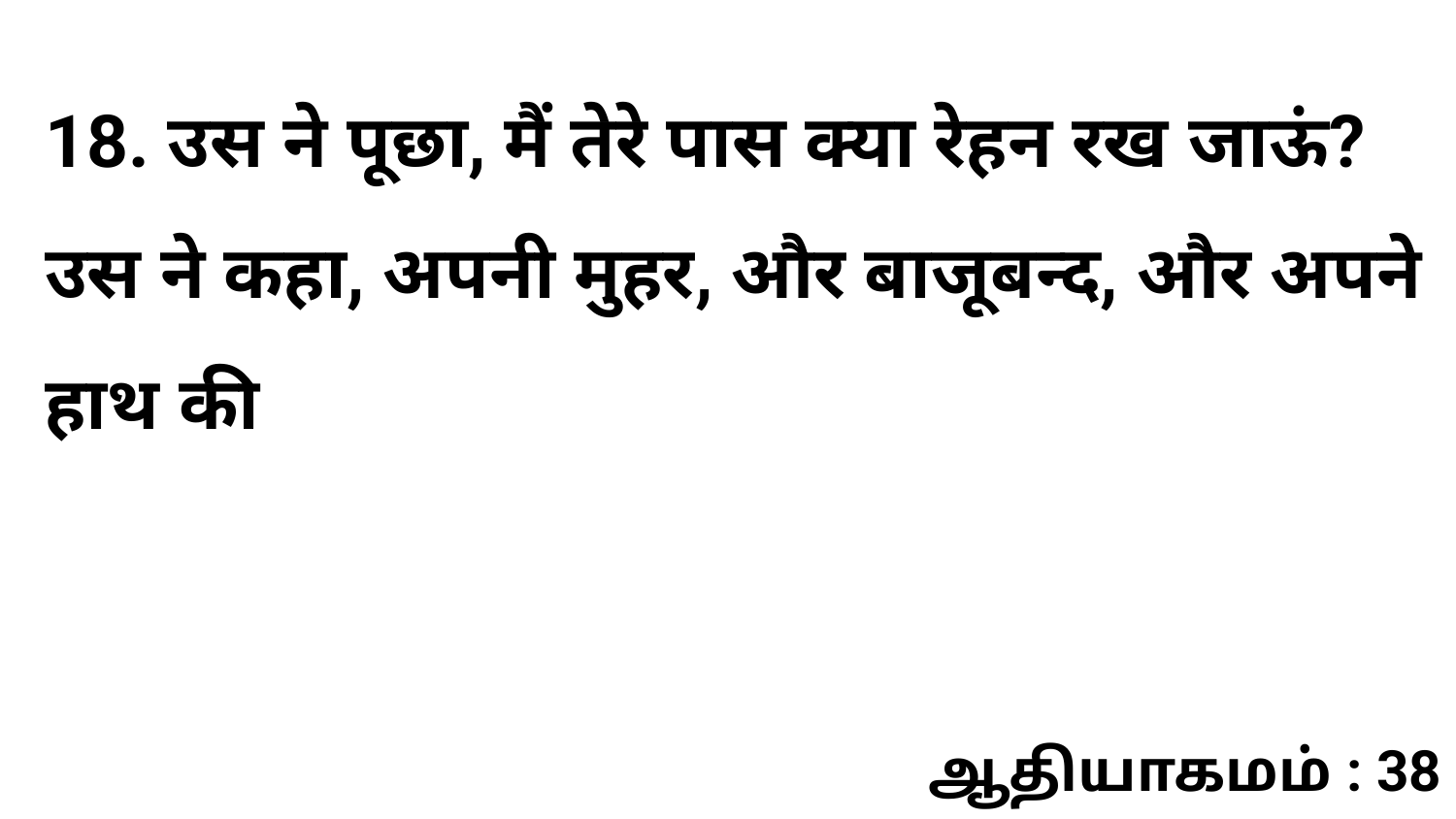

18. उस ने पूछा, मैं तेरे पास क्या रेहन रख जाऊं? उस ने कहा, अपनी मुहर, और बाजूबन्द, और अपने हाथ की
ஆதியாகமம் : 38